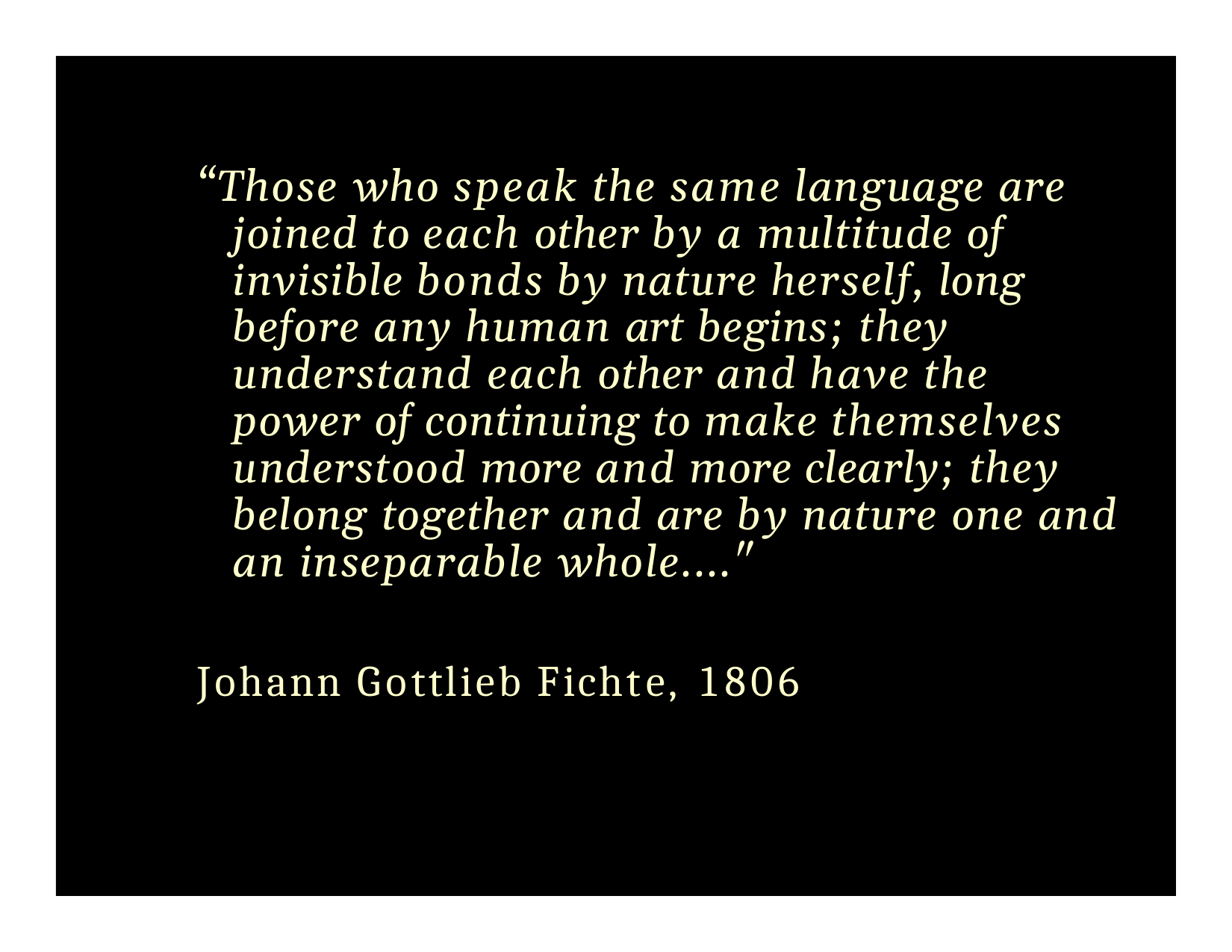

“Those who speak the same language are joined to each other by a multitude of invisible bonds by nature herself, long before any human art begins; they understand each other and have the power of continuing to make themselves understood more and more clearly; they belong together and are by nature one and an inseparable whole...."

Johann Gottlieb Fichte, 1806